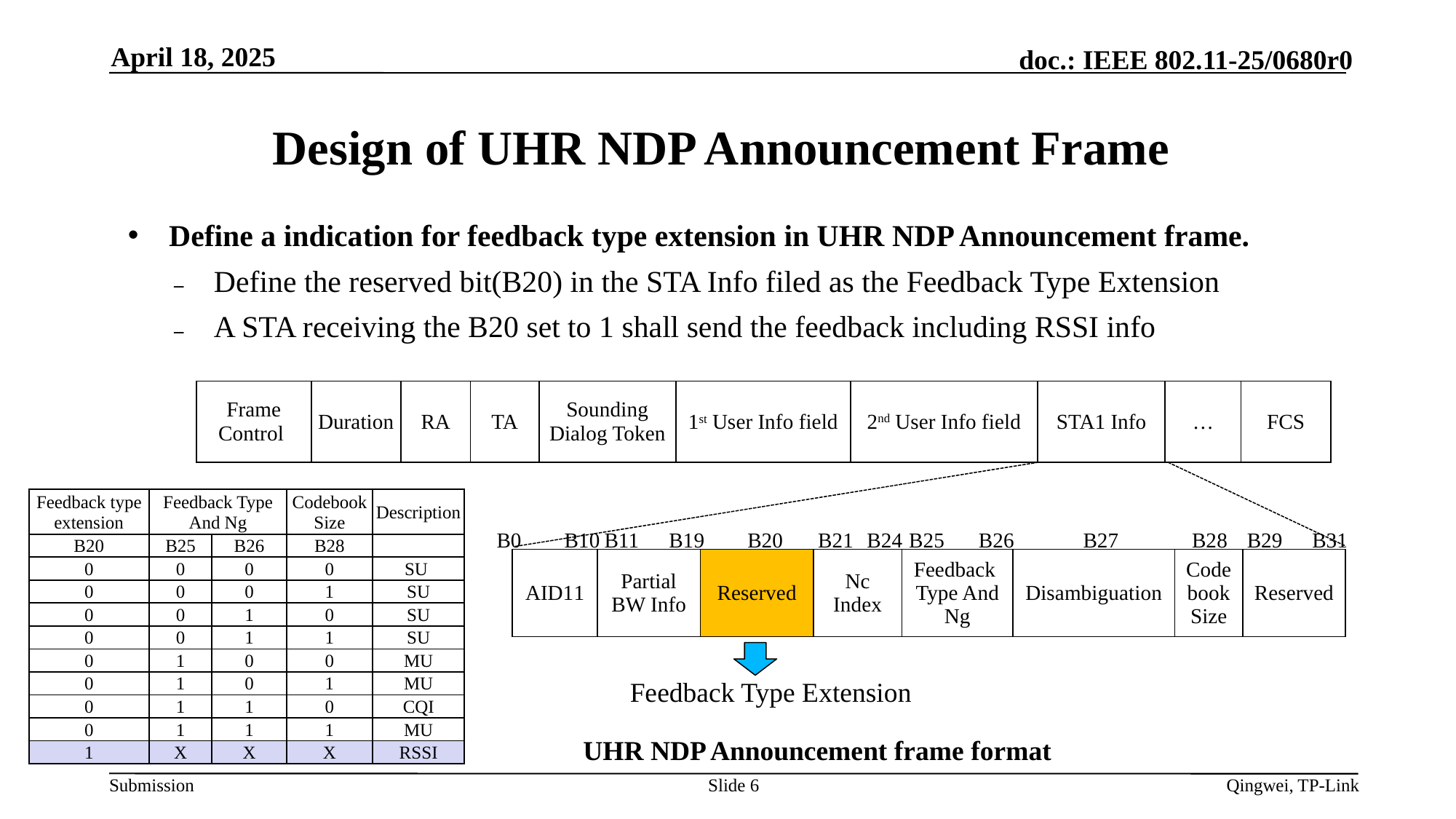

April 18, 2025
# Design of UHR NDP Announcement Frame
Define a indication for feedback type extension in UHR NDP Announcement frame.
Define the reserved bit(B20) in the STA Info filed as the Feedback Type Extension
A STA receiving the B20 set to 1 shall send the feedback including RSSI info
| Frame Control | Duration | RA | TA | Sounding Dialog Token | 1st User Info field | 2nd User Info field | STA1 Info | … | FCS |
| --- | --- | --- | --- | --- | --- | --- | --- | --- | --- |
| Feedback type extension | Feedback Type And Ng |  | Codebook Size | Description |
| --- | --- | --- | --- | --- |
| B20 | B25 | B26 | B28 |  |
| 0 | 0 | 0 | 0 | SU |
| 0 | 0 | 0 | 1 | SU |
| 0 | 0 | 1 | 0 | SU |
| 0 | 0 | 1 | 1 | SU |
| 0 | 1 | 0 | 0 | MU |
| 0 | 1 | 0 | 1 | MU |
| 0 | 1 | 1 | 0 | CQI |
| 0 | 1 | 1 | 1 | MU |
| 1 | X | X | X | RSSI |
B0
B10
B11
B19
B20
B21
B24
B25
B26
B27
B28
B29
B31
| AID11 | Partial BW Info | Reserved | Nc Index | Feedback Type And Ng | Disambiguation | Codebook Size | Reserved |
| --- | --- | --- | --- | --- | --- | --- | --- |

 Feedback Type Extension
UHR NDP Announcement frame format
Slide 6
Qingwei, TP-Link